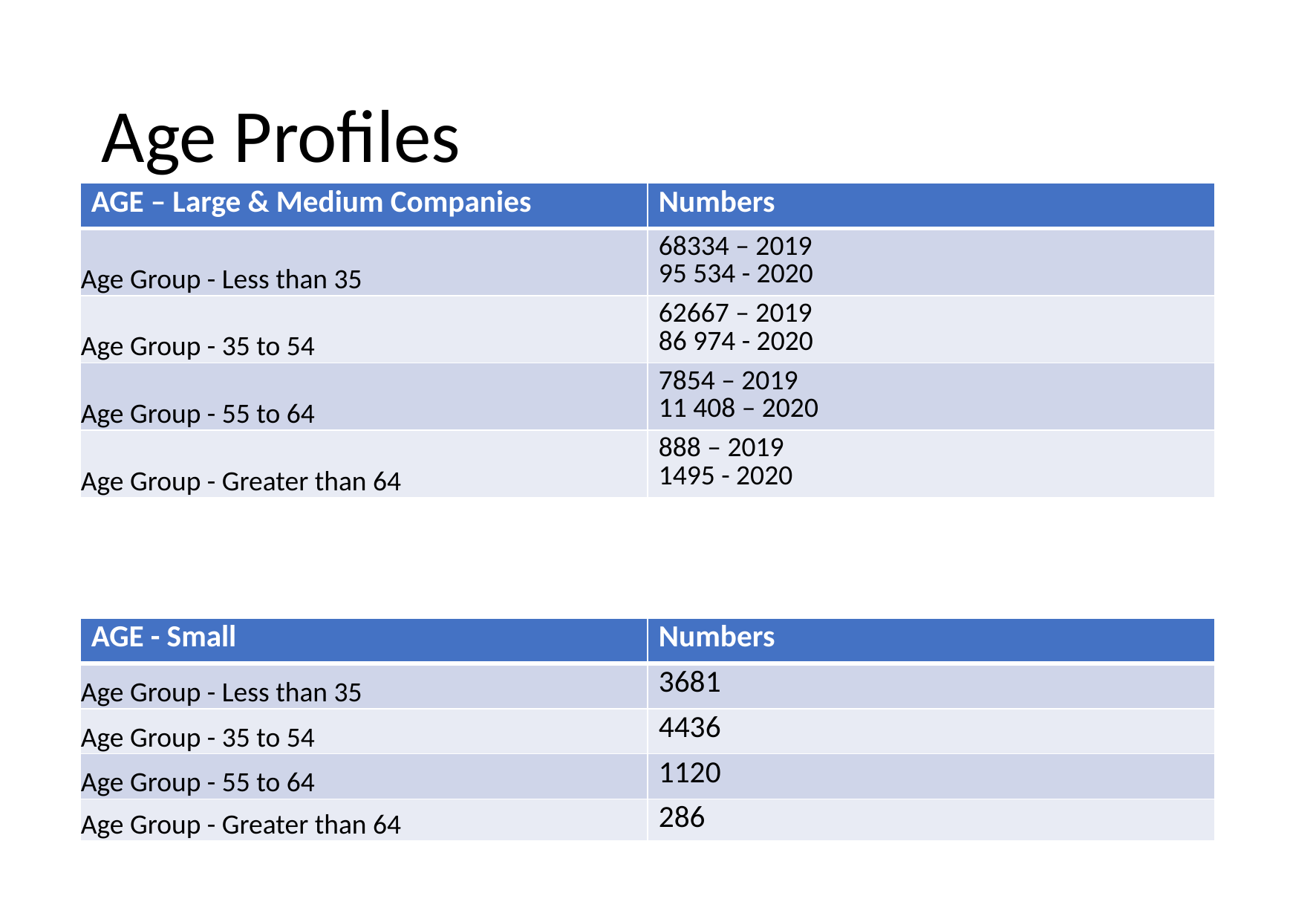

# Age Profiles
| AGE – Large & Medium Companies | Numbers |
| --- | --- |
| Age Group - Less than 35 | 68334 – 2019 95 534 - 2020 |
| Age Group - 35 to 54 | 62667 – 2019 86 974 - 2020 |
| Age Group - 55 to 64 | 7854 – 2019 11 408 – 2020 |
| Age Group - Greater than 64 | 888 – 2019 1495 - 2020 |
| AGE - Small | Numbers |
| --- | --- |
| Age Group - Less than 35 | 3681 |
| Age Group - 35 to 54 | 4436 |
| Age Group - 55 to 64 | 1120 |
| Age Group - Greater than 64 | 286 |